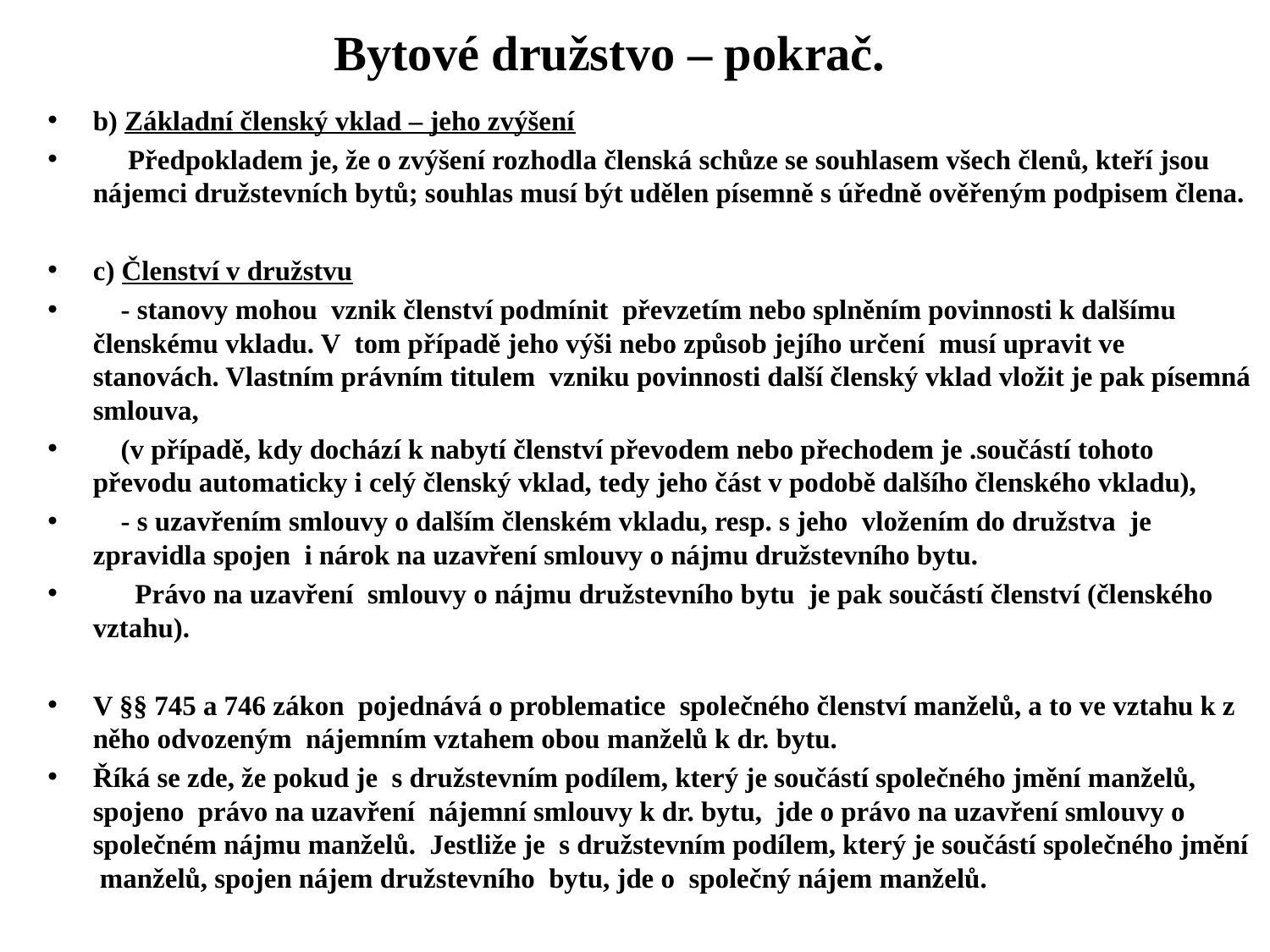

# Bytové družstvo – pokrač.
b) Základní členský vklad – jeho zvýšení
     Předpokladem je, že o zvýšení rozhodla členská schůze se souhlasem všech členů, kteří jsou nájemci družstevních bytů; souhlas musí být udělen písemně s úředně ověřeným podpisem člena.

c) Členství v družstvu
    - stanovy mohou  vznik členství podmínit  převzetím nebo splněním povinnosti k dalšímu členskému vkladu. V  tom případě jeho výši nebo způsob jejího určení  musí upravit ve stanovách. Vlastním právním titulem  vzniku povinnosti další členský vklad vložit je pak písemná smlouva,
    (v případě, kdy dochází k nabytí členství převodem nebo přechodem je .součástí tohoto převodu automaticky i celý členský vklad, tedy jeho část v podobě dalšího členského vkladu),
    - s uzavřením smlouvy o dalším členském vkladu, resp. s jeho  vložením do družstva  je zpravidla spojen  i nárok na uzavření smlouvy o nájmu družstevního bytu.
      Právo na uzavření  smlouvy o nájmu družstevního bytu  je pak součástí členství (členského vztahu).

V §§ 745 a 746 zákon  pojednává o problematice  společného členství manželů, a to ve vztahu k z něho odvozeným  nájemním vztahem obou manželů k dr. bytu.
Říká se zde, že pokud je  s družstevním podílem, který je součástí společného jmění manželů, spojeno  právo na uzavření  nájemní smlouvy k dr. bytu,  jde o právo na uzavření smlouvy o společném nájmu manželů.  Jestliže je  s družstevním podílem, který je součástí společného jmění  manželů, spojen nájem družstevního  bytu, jde o  společný nájem manželů.